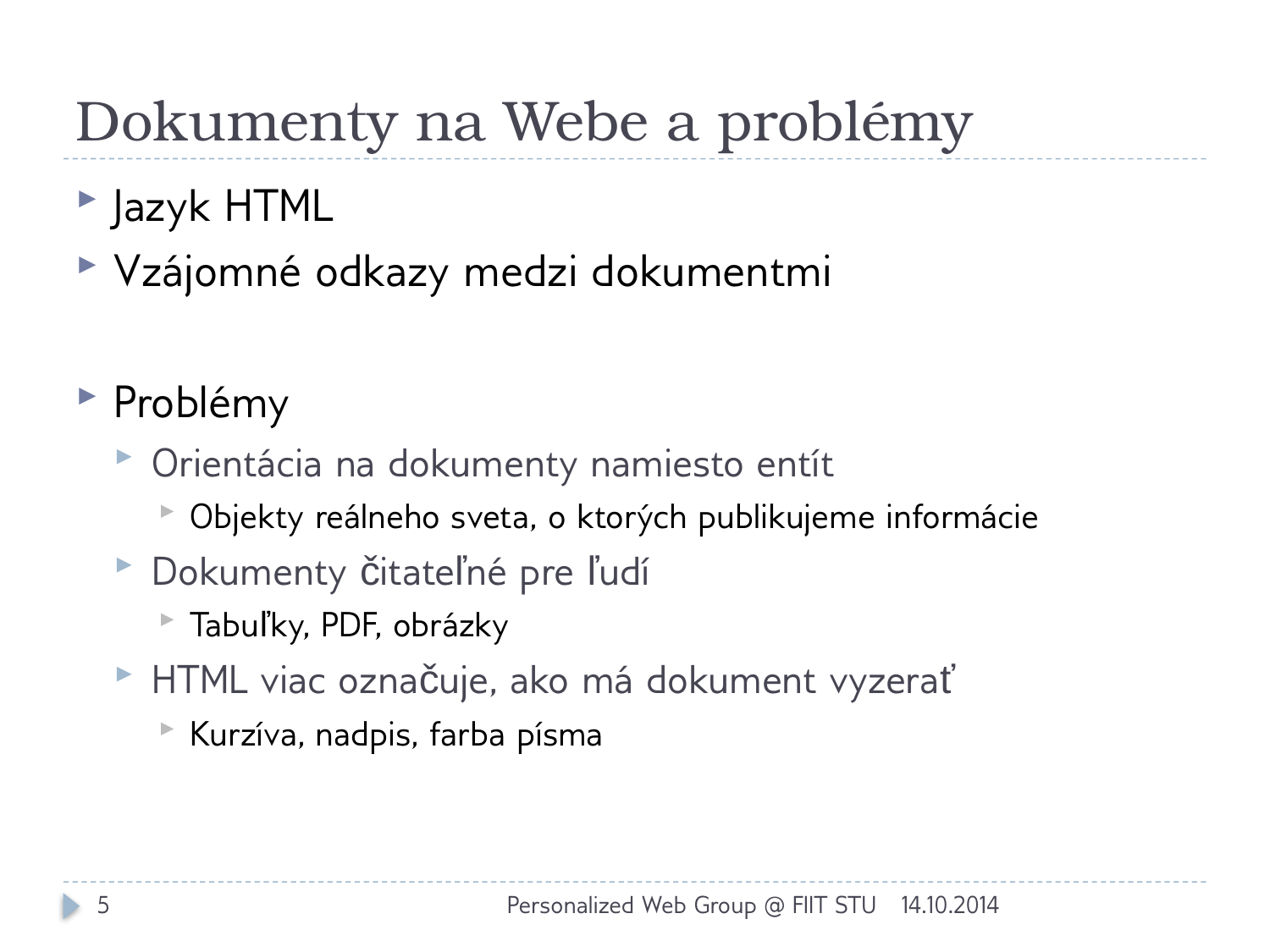

# Dokumenty na Webe a problémy
Jazyk HTML
Vzájomné odkazy medzi dokumentmi

Problémy
Orientácia na dokumenty namiesto entít
Objekty reálneho sveta, o ktorých publikujeme informácie
Dokumenty čitateľné pre ľudí
Tabuľky, PDF, obrázky
HTML viac označuje, ako má dokument vyzerať
Kurzíva, nadpis, farba písma
5
Personalized Web Group @ FIIT STU
14.10.2014